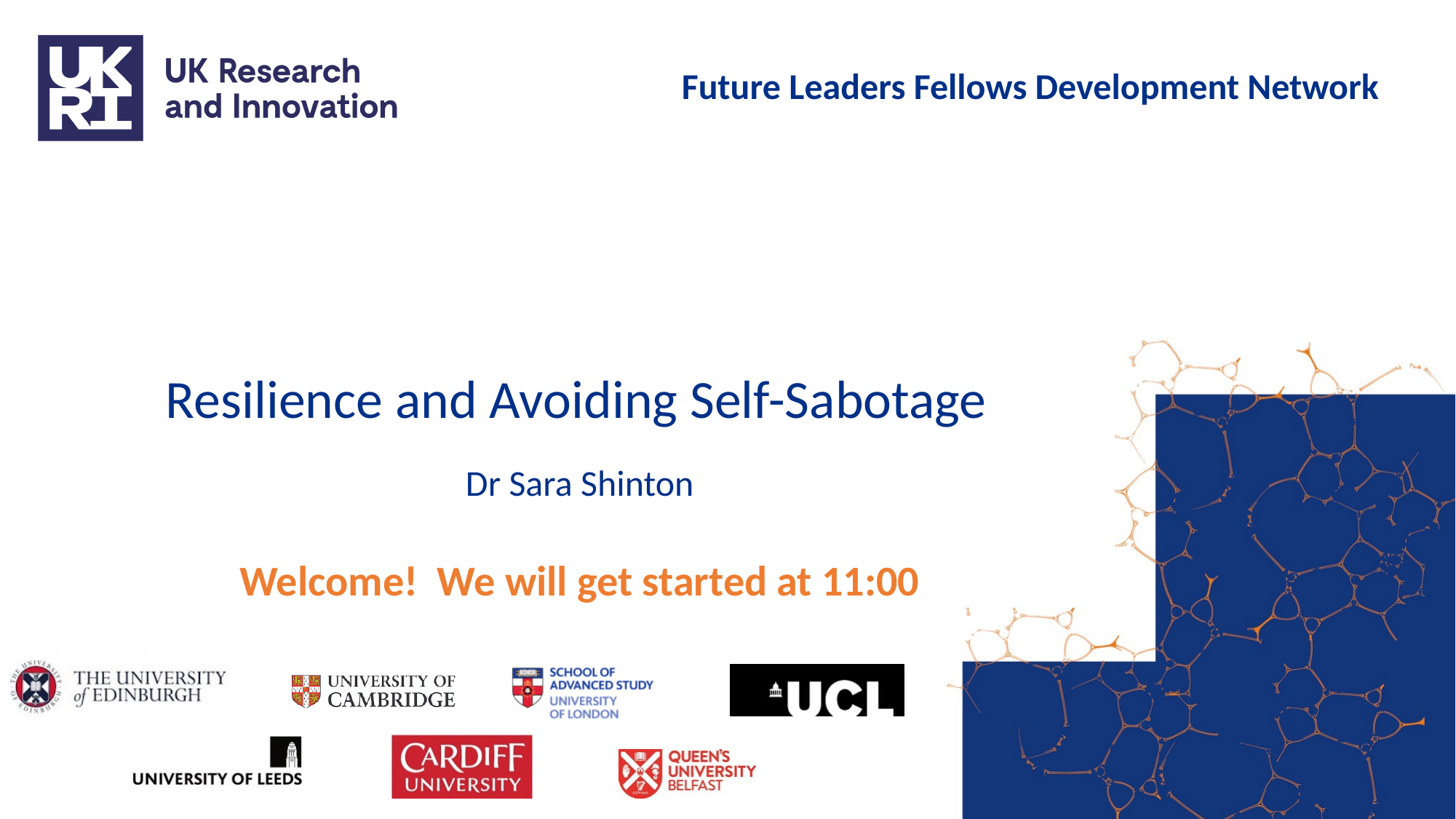

Future Leaders Fellows Development Network

# Resilience and Avoiding Self-Sabotage
Dr Sara Shinton
Welcome!  We will get started at 11:00